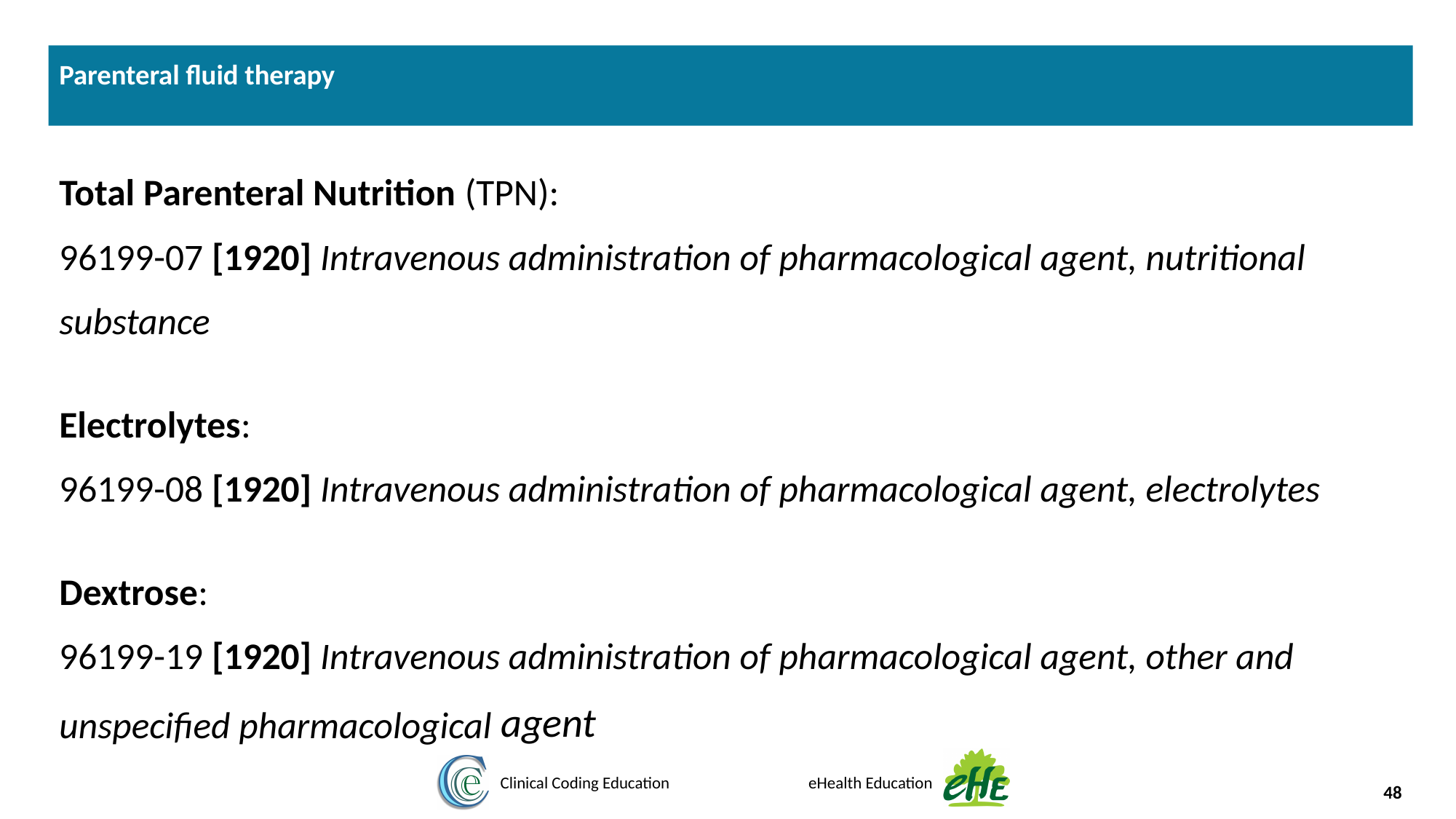

Parenteral fluid therapy

Total Parenteral Nutrition (TPN):
96199-07 [1920] Intravenous administration of pharmacological agent, nutritional substance

Electrolytes:
96199-08 [1920] Intravenous administration of pharmacological agent, electrolytes

Dextrose:
96199-19 [1920] Intravenous administration of pharmacological agent, other and unspecified pharmacological agent

48